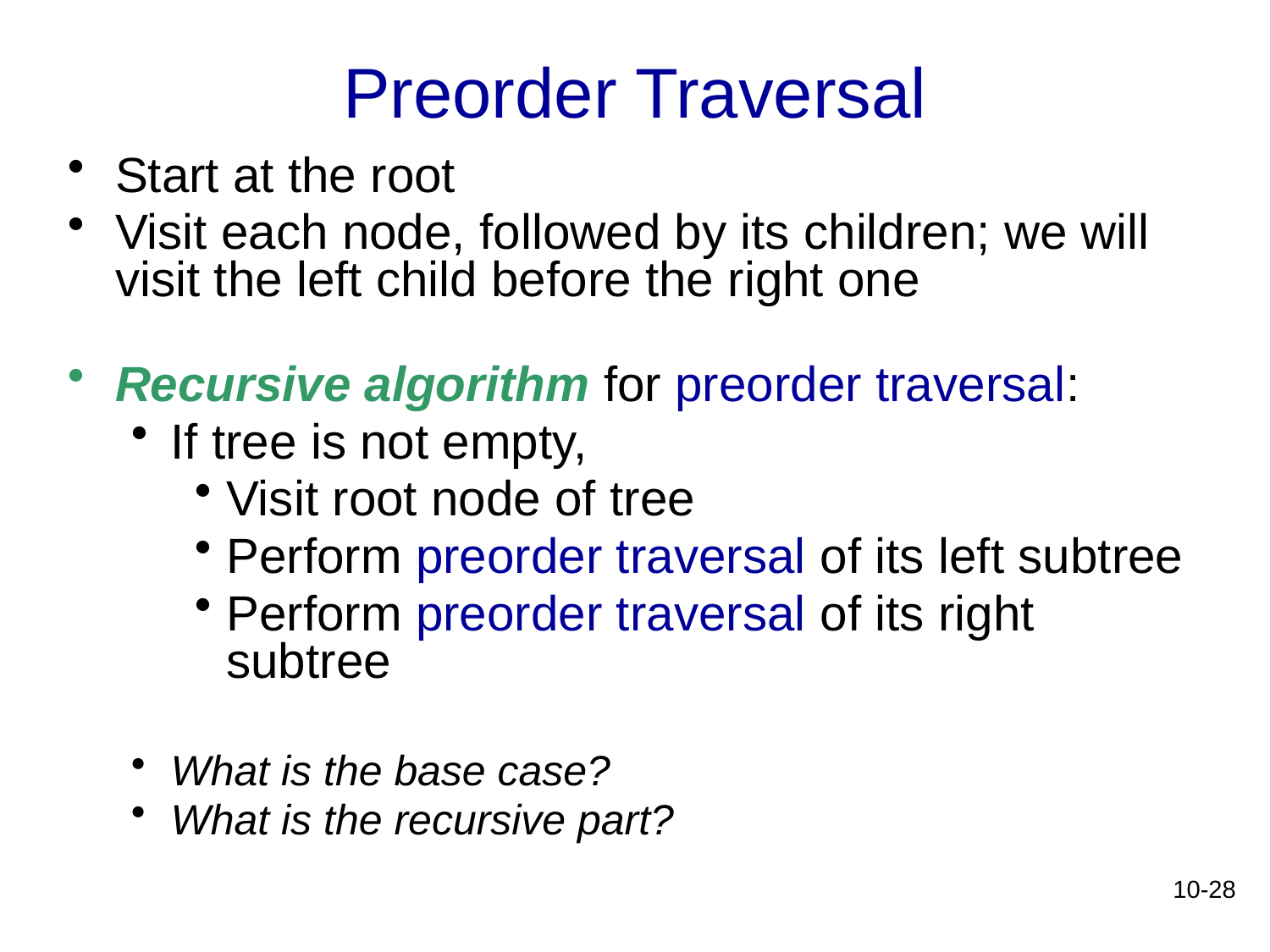

# Preorder Traversal
Start at the root
Visit each node, followed by its children; we will visit the left child before the right one
Recursive algorithm for preorder traversal:
If tree is not empty,
Visit root node of tree
Perform preorder traversal of its left subtree
Perform preorder traversal of its right subtree

What is the base case?
What is the recursive part?
10-28